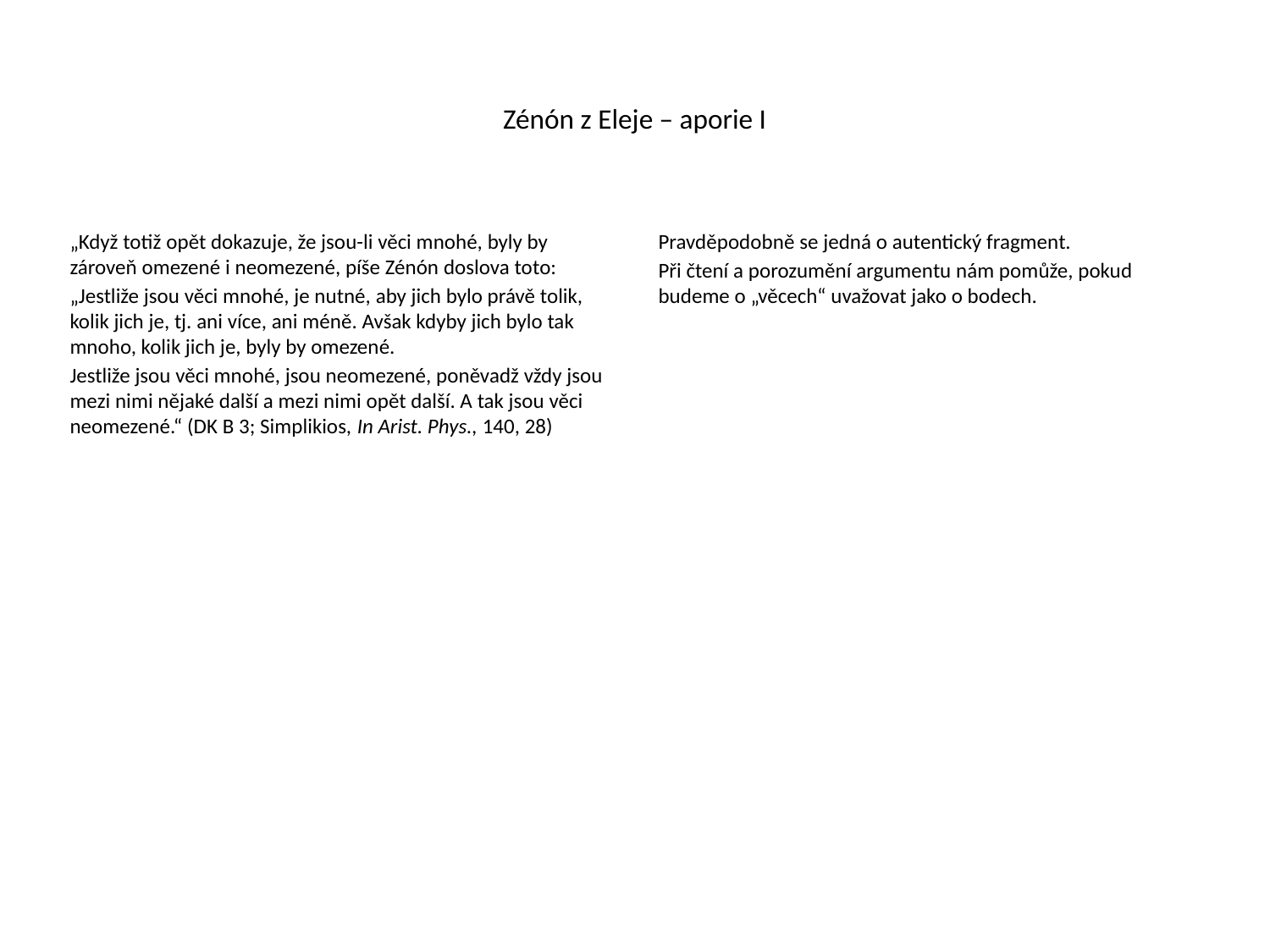

# Zénón z Eleje – aporie I
„Když totiž opět dokazuje, že jsou-li věci mnohé, byly by zároveň omezené i neomezené, píše Zénón doslova toto:
„Jestliže jsou věci mnohé, je nutné, aby jich bylo právě tolik, kolik jich je, tj. ani více, ani méně. Avšak kdyby jich bylo tak mnoho, kolik jich je, byly by omezené.
Jestliže jsou věci mnohé, jsou neomezené, poněvadž vždy jsou mezi nimi nějaké další a mezi nimi opět další. A tak jsou věci neomezené.“ (DK B 3; Simplikios, In Arist. Phys., 140, 28)
Pravděpodobně se jedná o autentický fragment.
Při čtení a porozumění argumentu nám pomůže, pokud budeme o „věcech“ uvažovat jako o bodech.